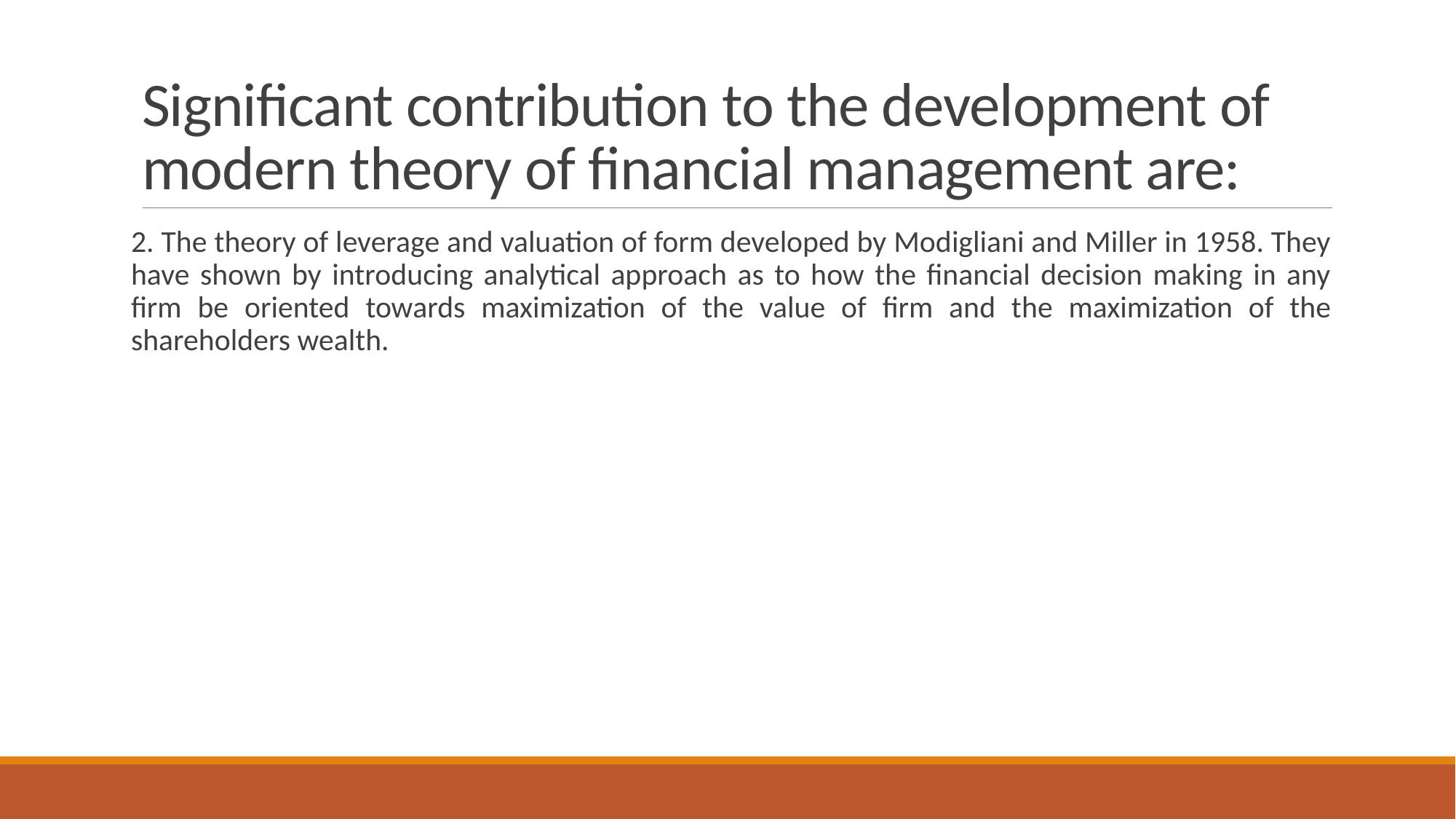

# Significant contribution to the development of modern theory of financial management are:
2. The theory of leverage and valuation of form developed by Modigliani and Miller in 1958. They have shown by introducing analytical approach as to how the financial decision making in any firm be oriented towards maximization of the value of firm and the maximization of the shareholders wealth.